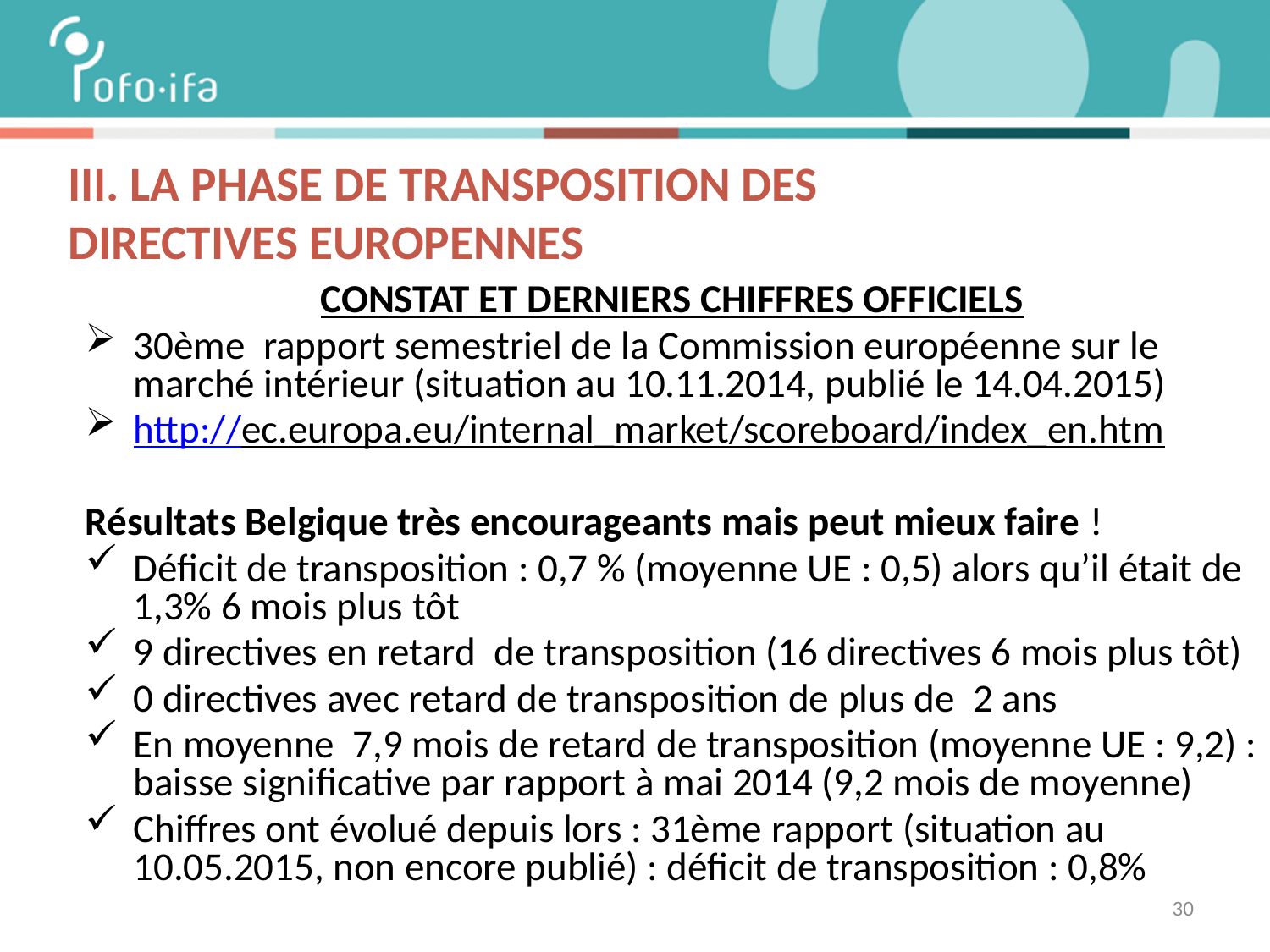

III. La PHASE DE TRANSPOSITION des DIRECTIVES EUROPENNES
CONSTAT ET DERNIERS CHIFFRES OFFICIELS
30ème  rapport semestriel de la Commission européenne sur le marché intérieur (situation au 10.11.2014, publié le 14.04.2015)
http://ec.europa.eu/internal_market/scoreboard/index_en.htm

Résultats Belgique très encourageants mais peut mieux faire !
Déficit de transposition : 0,7 % (moyenne UE : 0,5) alors qu’il était de 1,3% 6 mois plus tôt
9 directives en retard  de transposition (16 directives 6 mois plus tôt)
0 directives avec retard de transposition de plus de  2 ans
En moyenne  7,9 mois de retard de transposition (moyenne UE : 9,2) : baisse significative par rapport à mai 2014 (9,2 mois de moyenne)
Chiffres ont évolué depuis lors : 31ème rapport (situation au 10.05.2015, non encore publié) : déficit de transposition : 0,8%

30